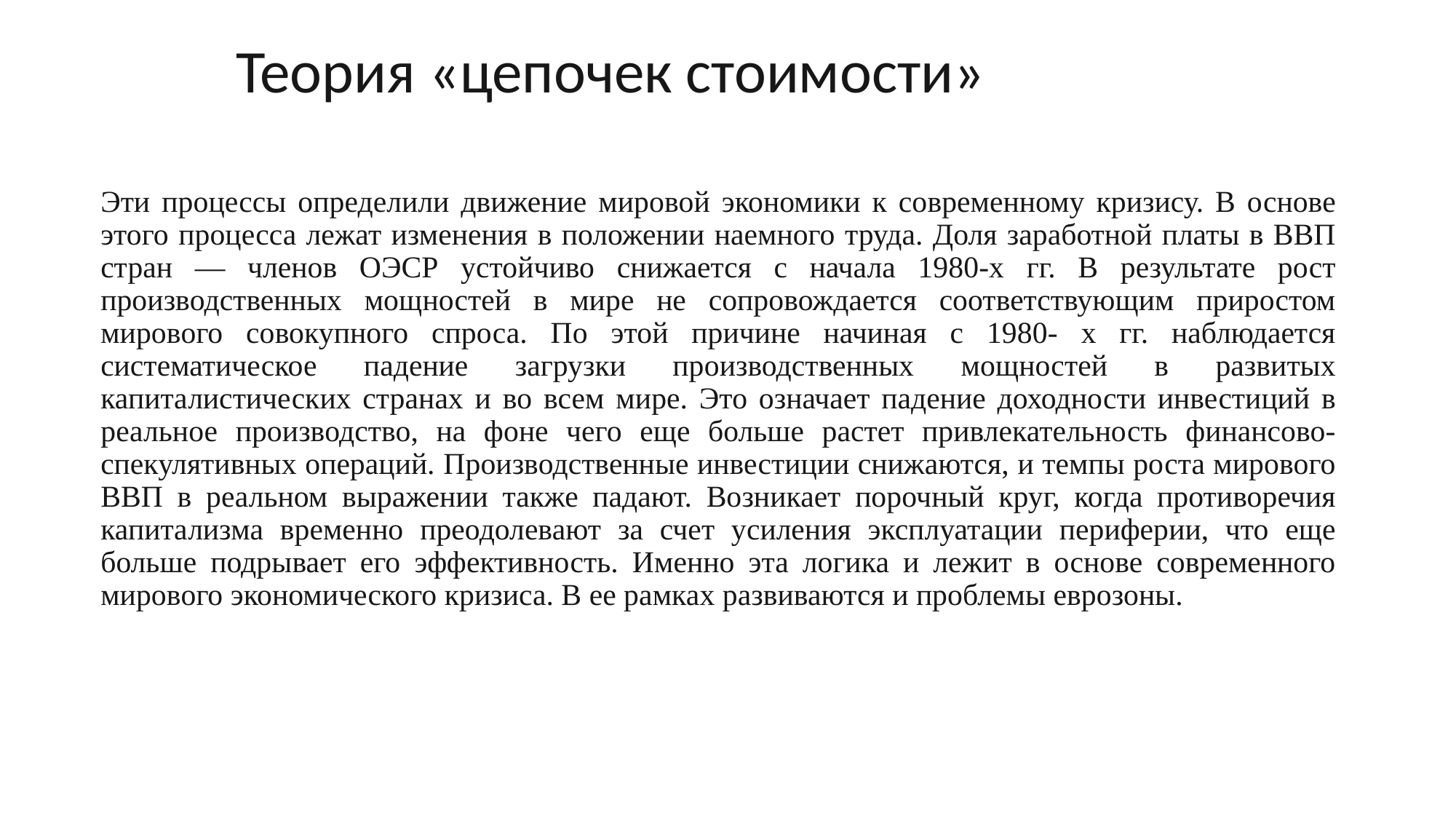

# Теория «цепочек стоимости»
Эти процессы определили движение мировой экономики к современному кризису. В основе этого процесса лежат изменения в положении наемного труда. Доля заработной платы в ВВП стран — членов ОЭСР устойчиво снижается с начала 1980-х гг. В результате рост производственных мощностей в мире не сопровождается соответствующим приростом мирового совокупного спроса. По этой причине начиная с 1980- х гг. наблюдается систематическое падение загрузки производственных мощностей в развитых капиталистических странах и во всем мире. Это означает падение доходности инвестиций в реальное производство, на фоне чего еще больше растет привлекательность финансово-спекулятивных операций. Производственные инвестиции снижаются, и темпы роста мирового ВВП в реальном выражении также падают. Возникает порочный круг, когда противоречия капитализма временно преодолевают за счет усиления эксплуатации периферии, что еще больше подрывает его эффективность. Именно эта логика и лежит в основе современного мирового экономического кризиса. В ее рамках развиваются и проблемы еврозоны.